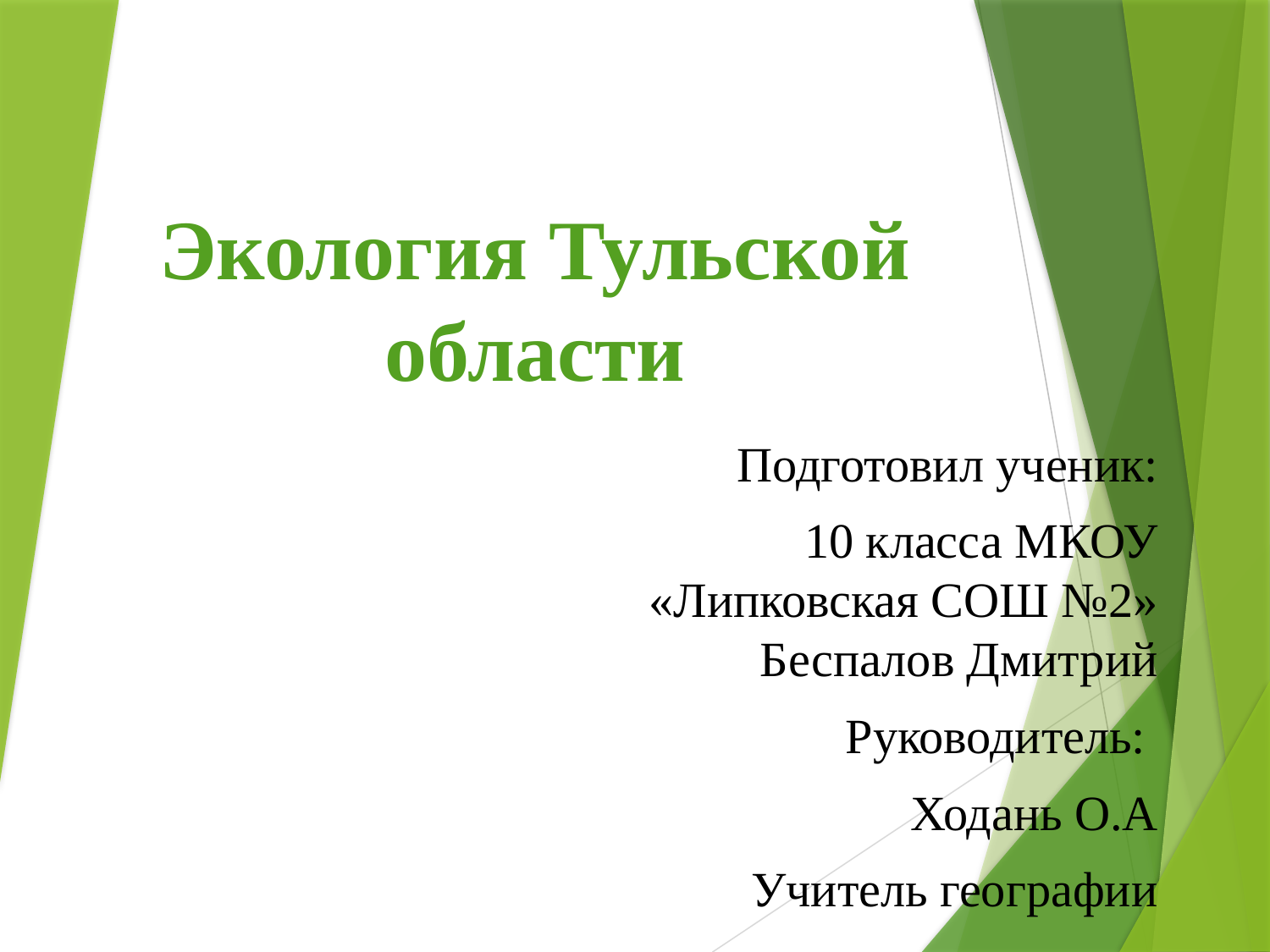

# Экология Тульской области
Подготовил ученик:
 10 класса МКОУ «Липковская СОШ №2» Беспалов Дмитрий
Руководитель:
Ходань О.А
Учитель географии